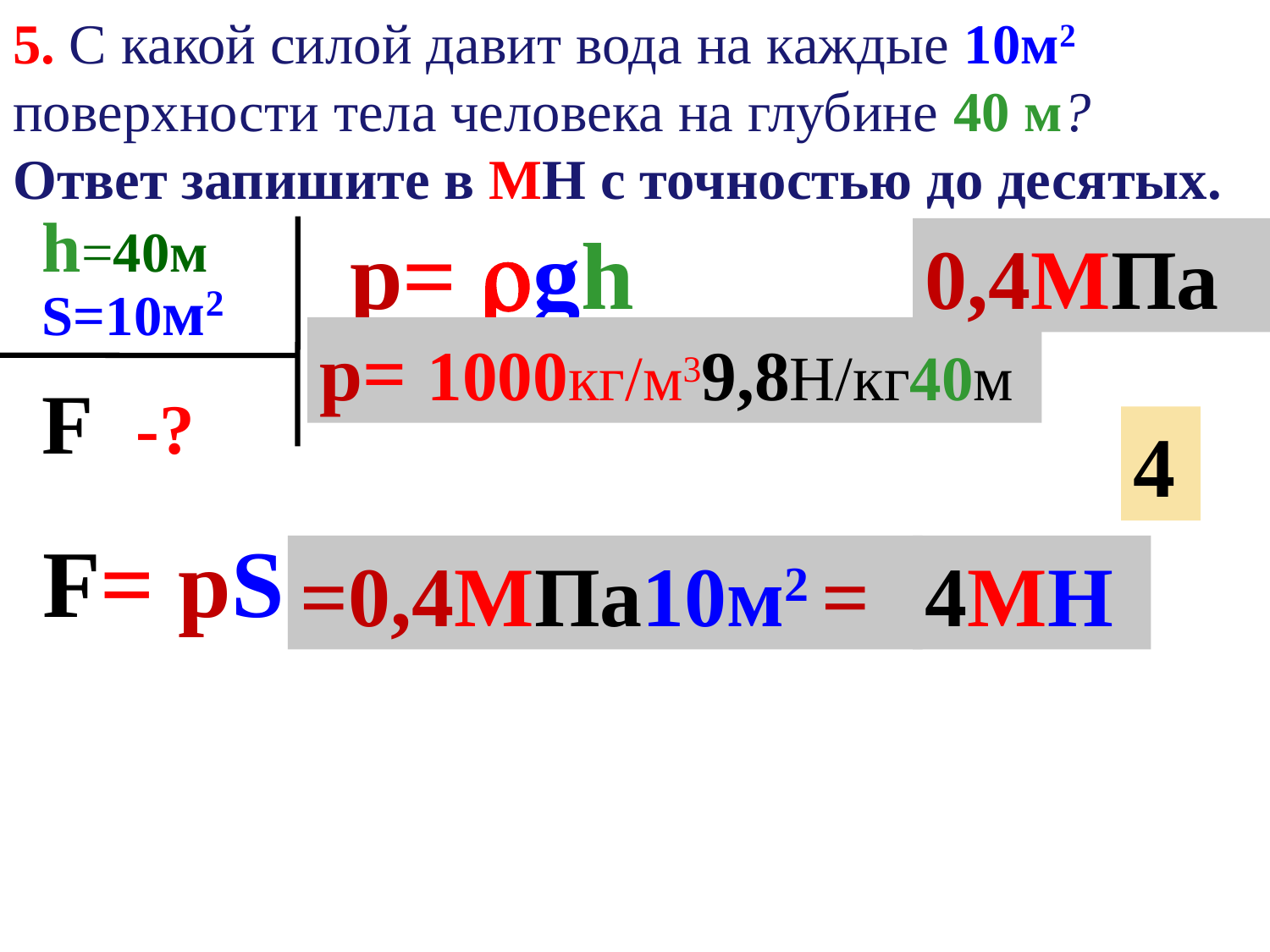

5. С какой силой давит вода на каждые 10м2 поверхности тела человека на глубине 40 м? Ответ запишите в МН с точностью до десятых.

р= ρgh
h=40м
S=10м2
V
F  -?
0,4МПа
р= 1000кг/м39,8Н/кг40м
4
F= pS
=0,4МПа10м2 =
4МН